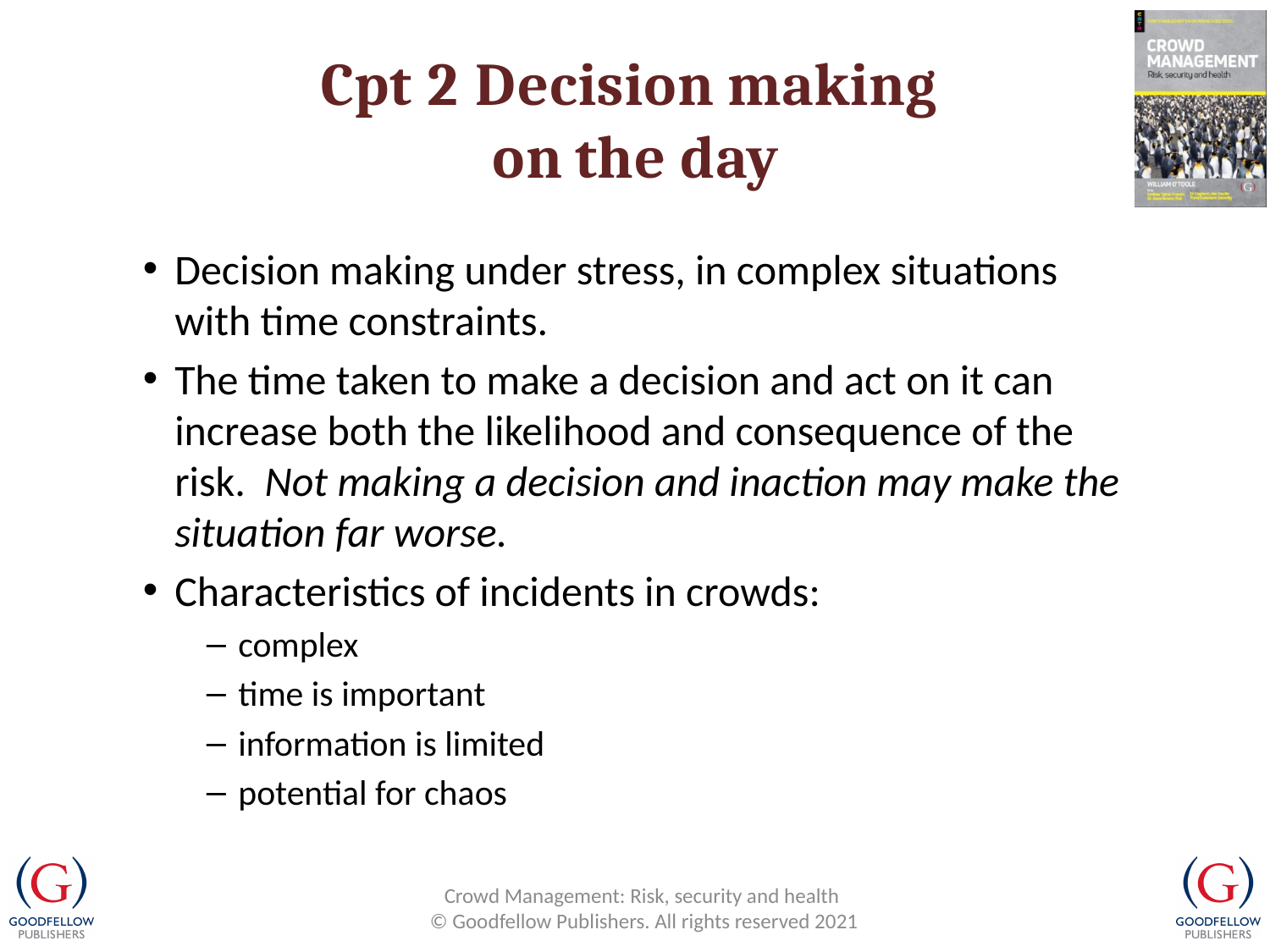

# Cpt 2 Decision making on the day
Decision making under stress, in complex situations with time constraints.
The time taken to make a decision and act on it can increase both the likelihood and consequence of the risk.  Not making a decision and inaction may make the situation far worse.
Characteristics of incidents in crowds:
complex
time is important
information is limited
potential for chaos